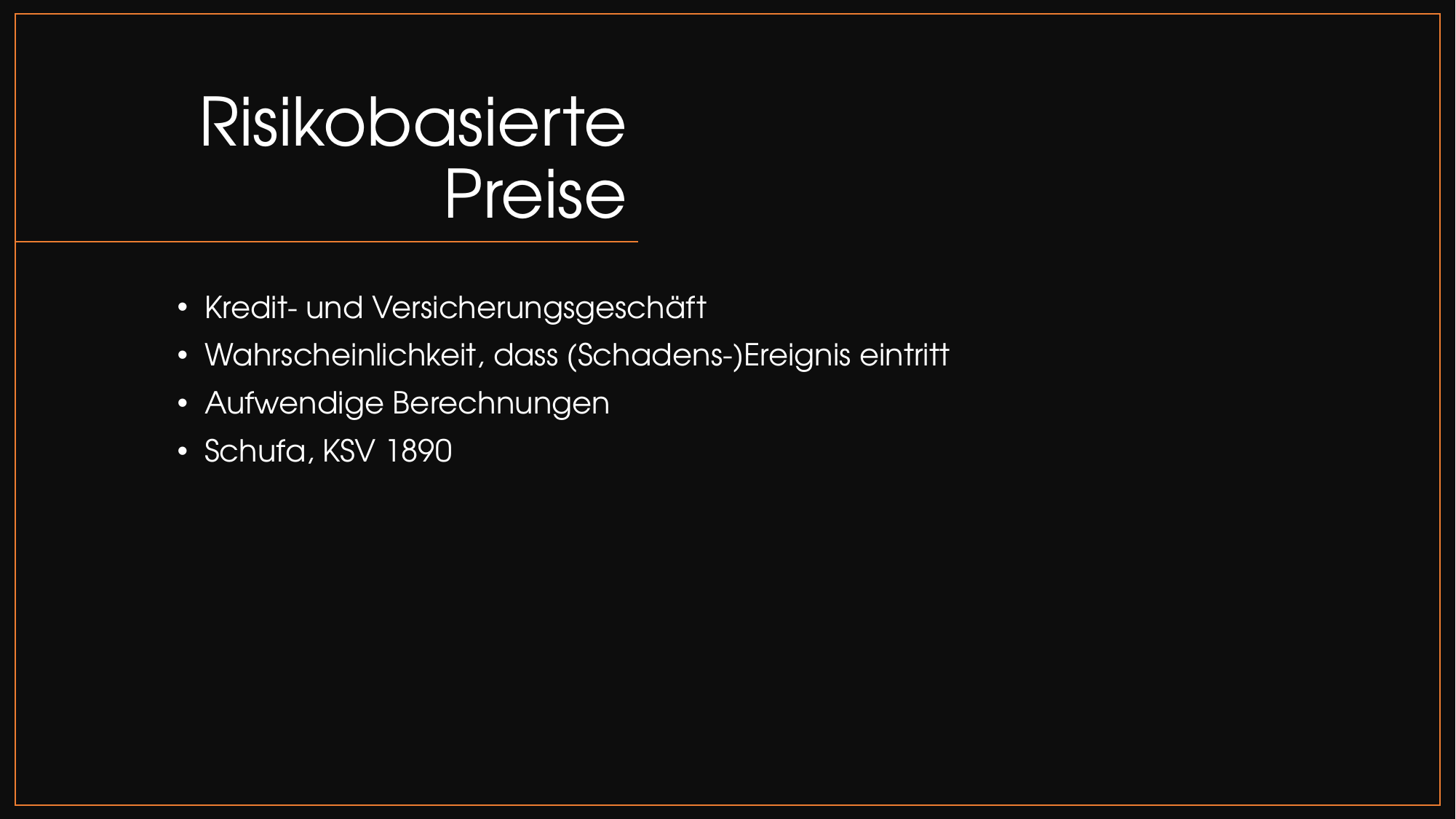

# Risikobasierte Preise
Kredit- und Versicherungsgeschäft
Wahrscheinlichkeit, dass (Schadens-)Ereignis eintritt
Aufwendige Berechnungen
Schufa, KSV 1890